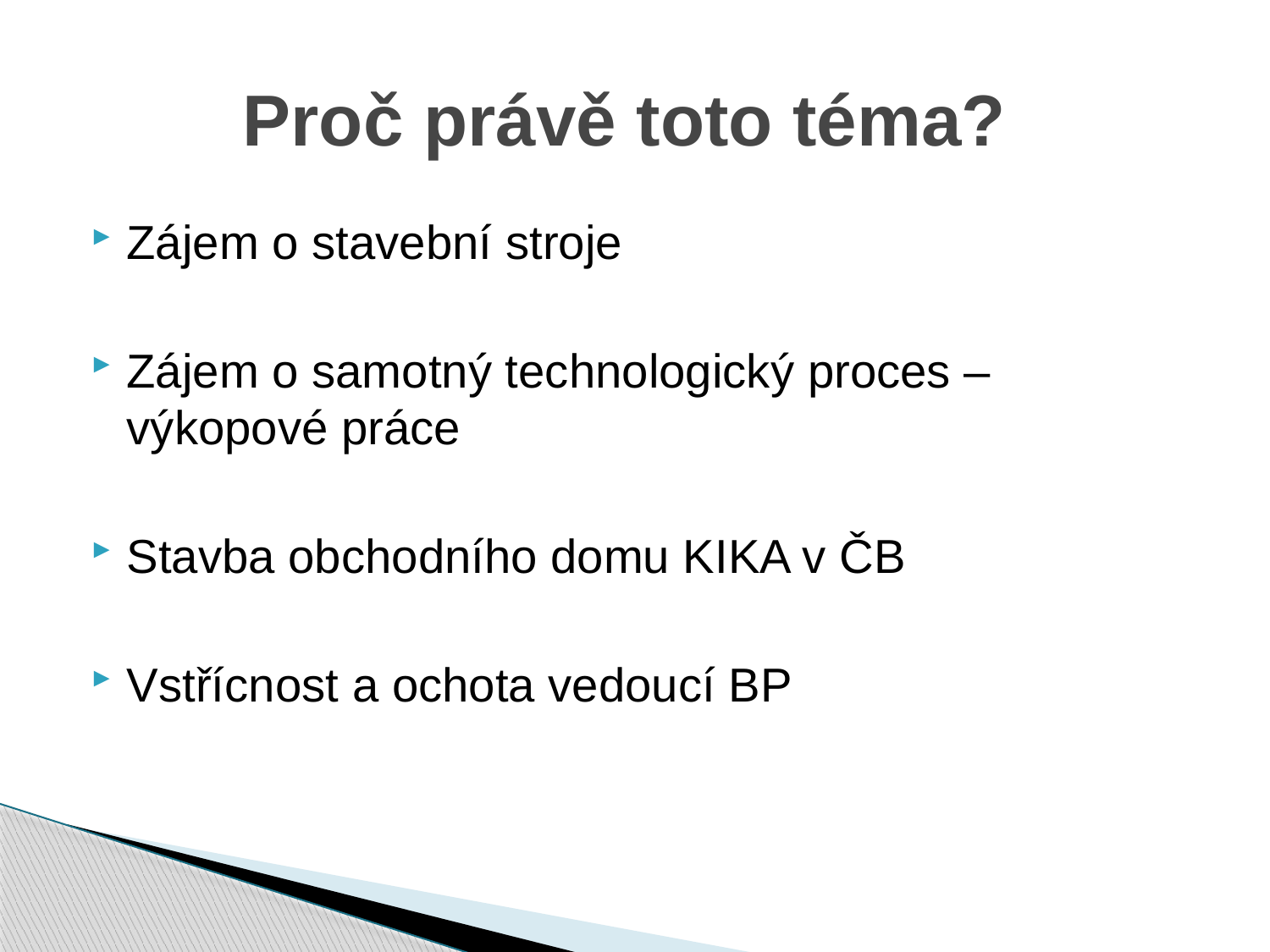

# Proč právě toto téma?
Zájem o stavební stroje

Zájem o samotný technologický proces – výkopové práce

Stavba obchodního domu KIKA v ČB

Vstřícnost a ochota vedoucí BP